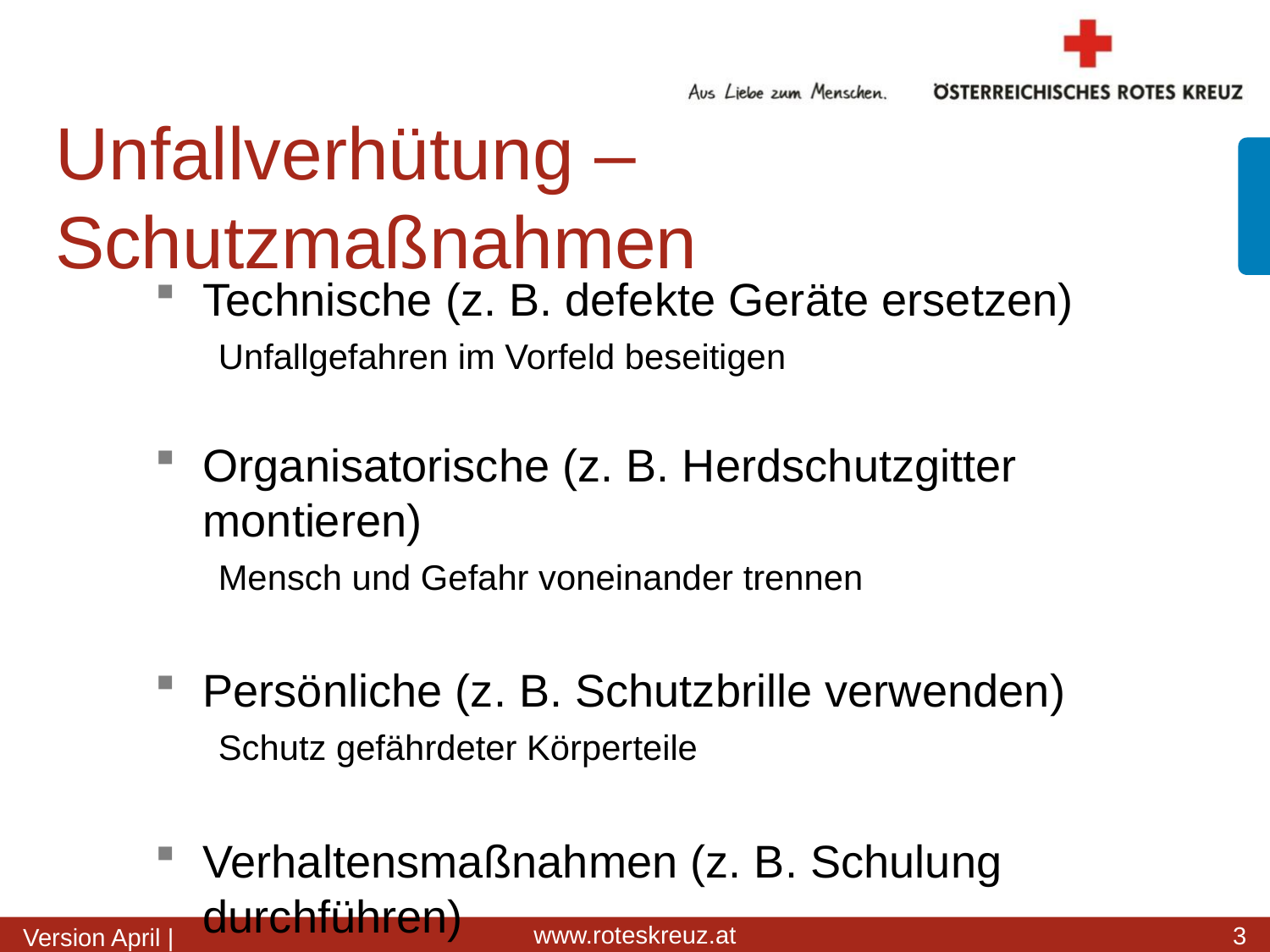

# Unfallverhütung – Schutzmaßnahmen

Technische (z. B. defekte Geräte ersetzen)
Unfallgefahren im Vorfeld beseitigen
Organisatorische (z. B. Herdschutzgitter montieren)
Mensch und Gefahr voneinander trennen
Persönliche (z. B. Schutzbrille verwenden)
Schutz gefährdeter Körperteile
Verhaltensmaßnahmen (z. B. Schulung durchführen)

3